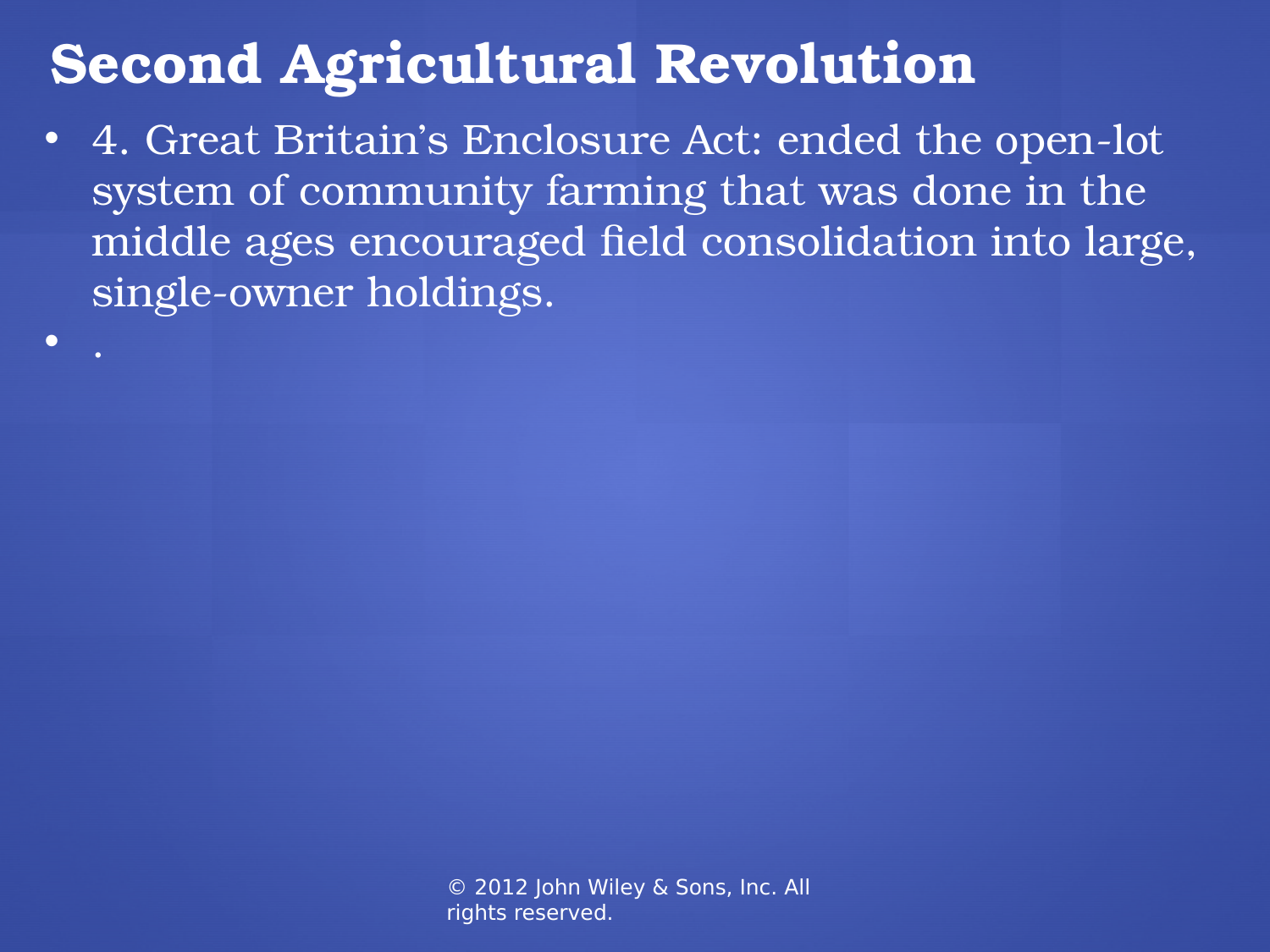

Second Agricultural Revolution
4. Great Britain’s Enclosure Act: ended the open-lot system of community farming that was done in the middle ages encouraged field consolidation into large, single-owner holdings.
.
© 2012 John Wiley & Sons, Inc. All rights reserved.